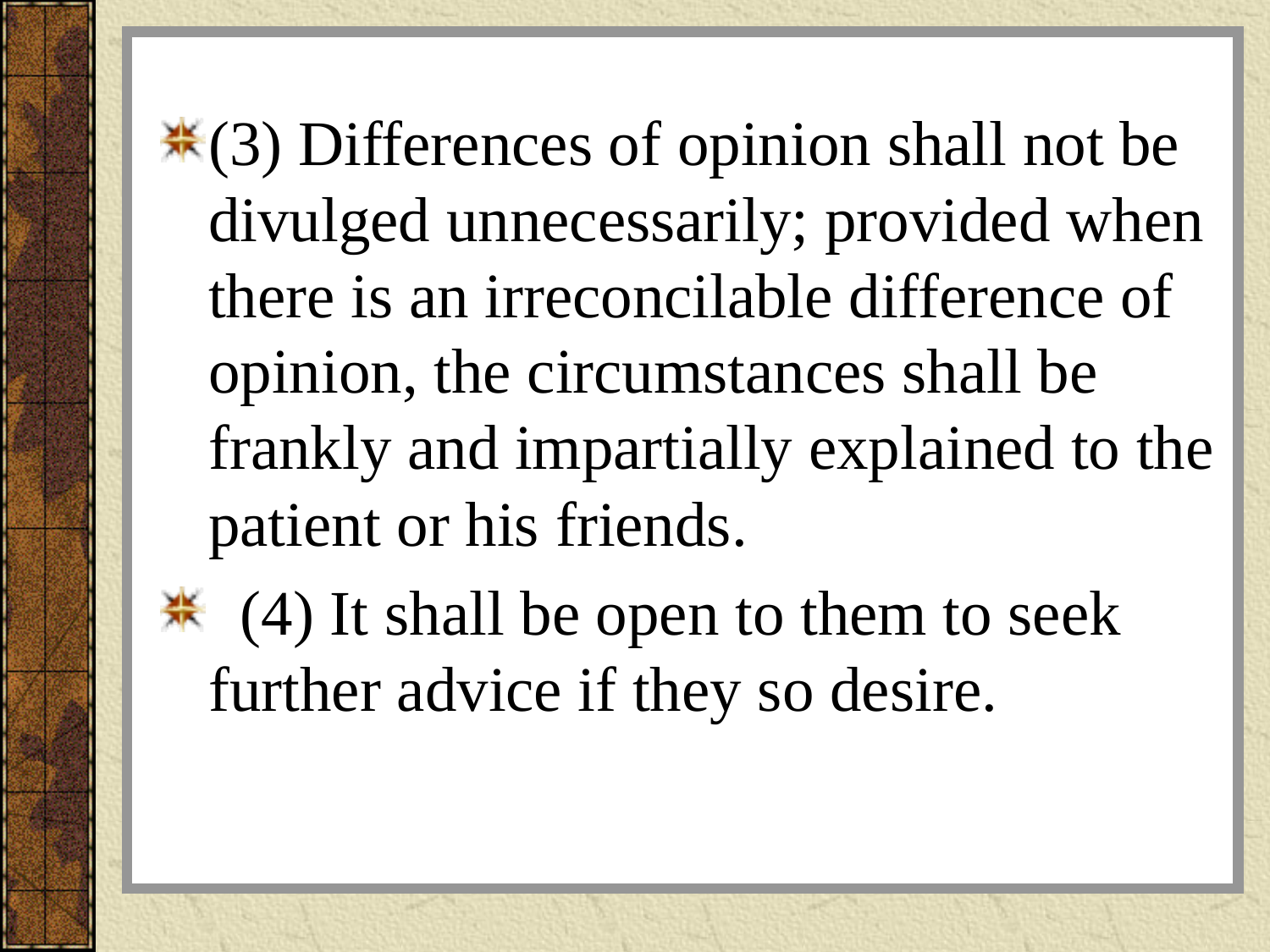

#
(3) Differences of opinion shall not be divulged unnecessarily; provided when there is an irreconcilable difference of opinion, the circumstances shall be frankly and impartially explained to the patient or his friends.
  (4) It shall be open to them to seek further advice if they so desire.